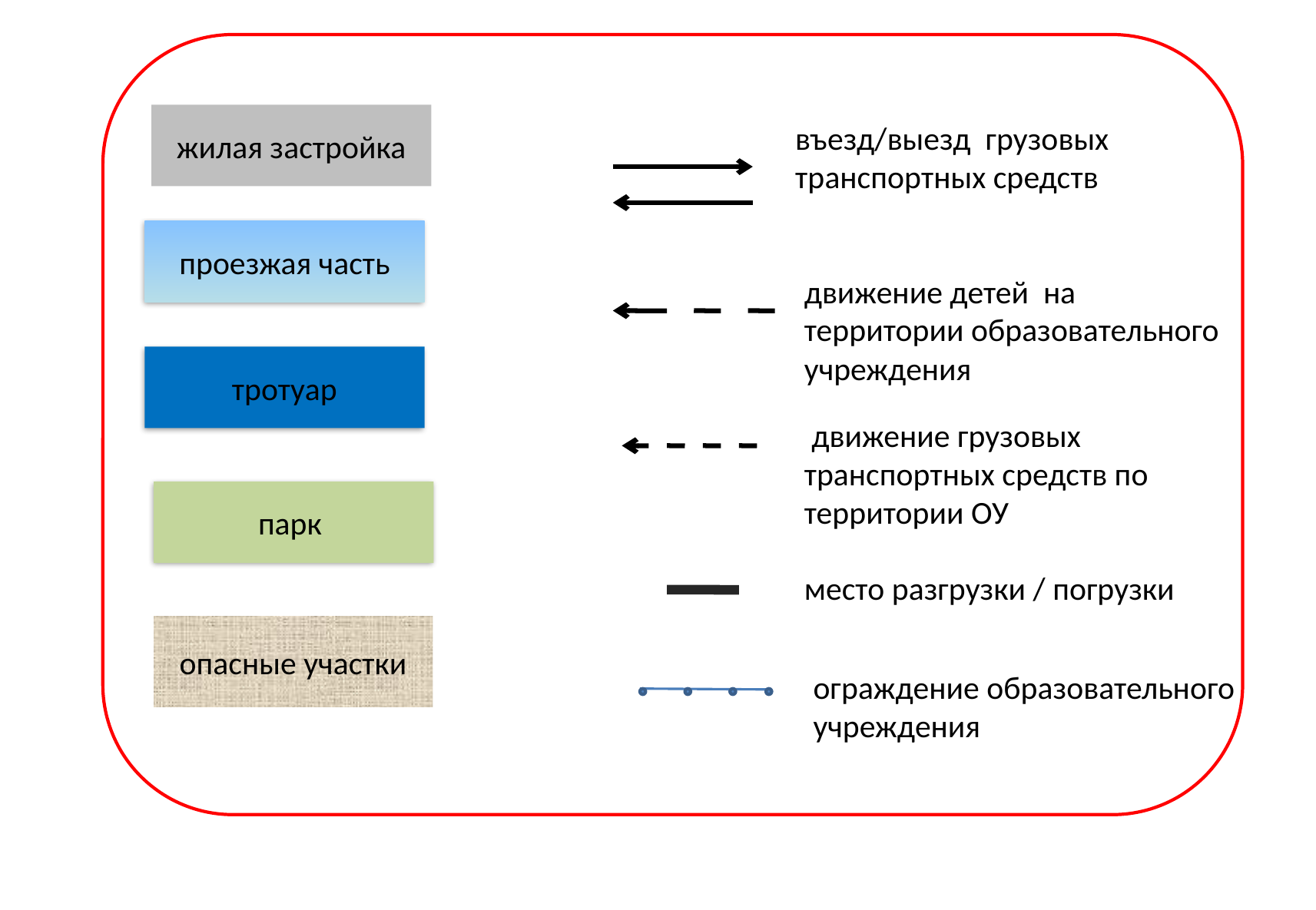

жилая застройка
въезд/выезд  грузовых транспортных средств
проезжая часть
движение детей  на территории образовательного учреждения
 движение грузовых транспортных средств по территории ОУ
тротуар
парк
место разгрузки / погрузки
 опасные участки
ограждение образовательного учреждения